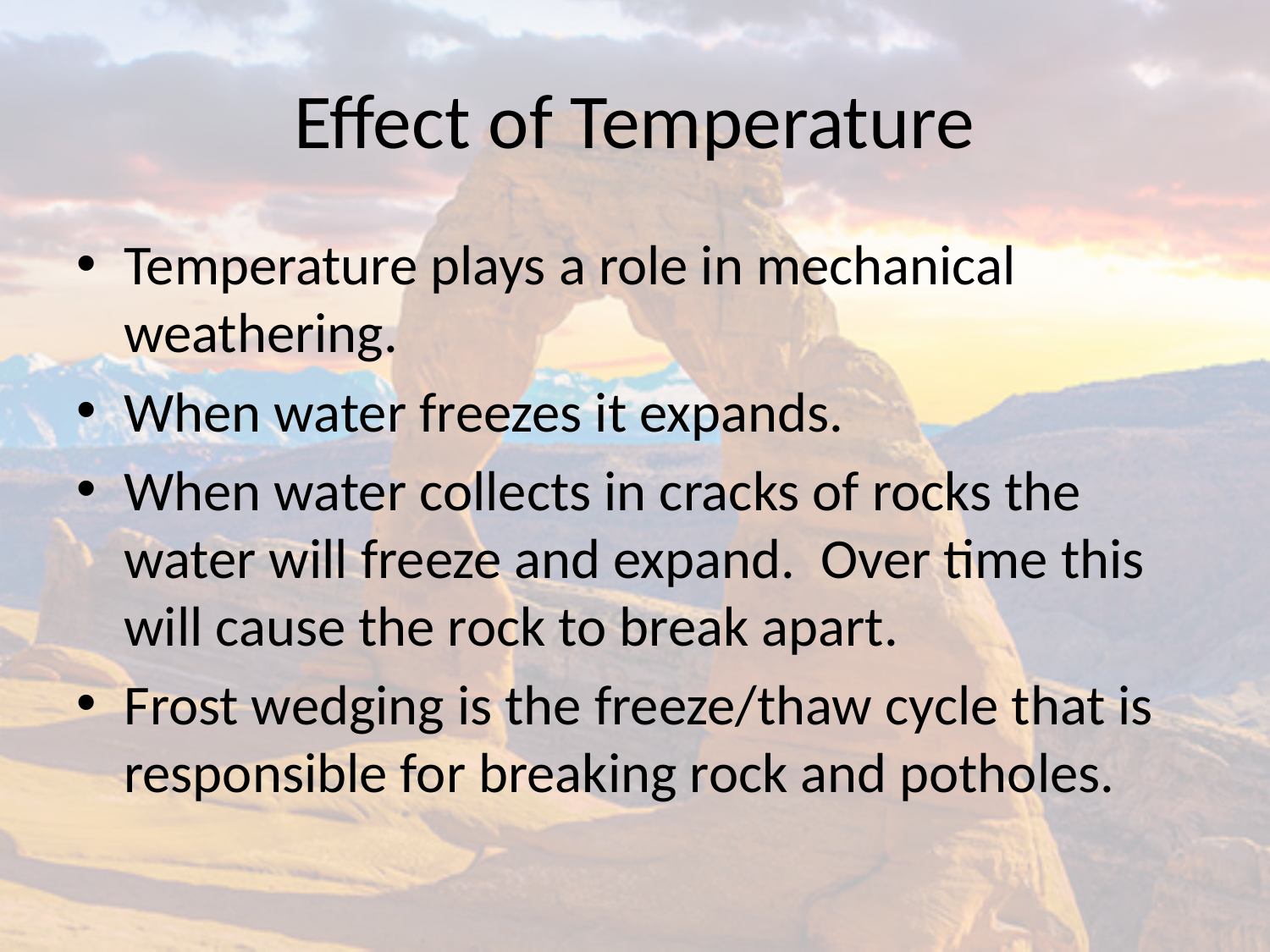

# Effect of Temperature
Temperature plays a role in mechanical weathering.
When water freezes it expands.
When water collects in cracks of rocks the water will freeze and expand.  Over time this will cause the rock to break apart.
Frost wedging is the freeze/thaw cycle that is responsible for breaking rock and potholes.